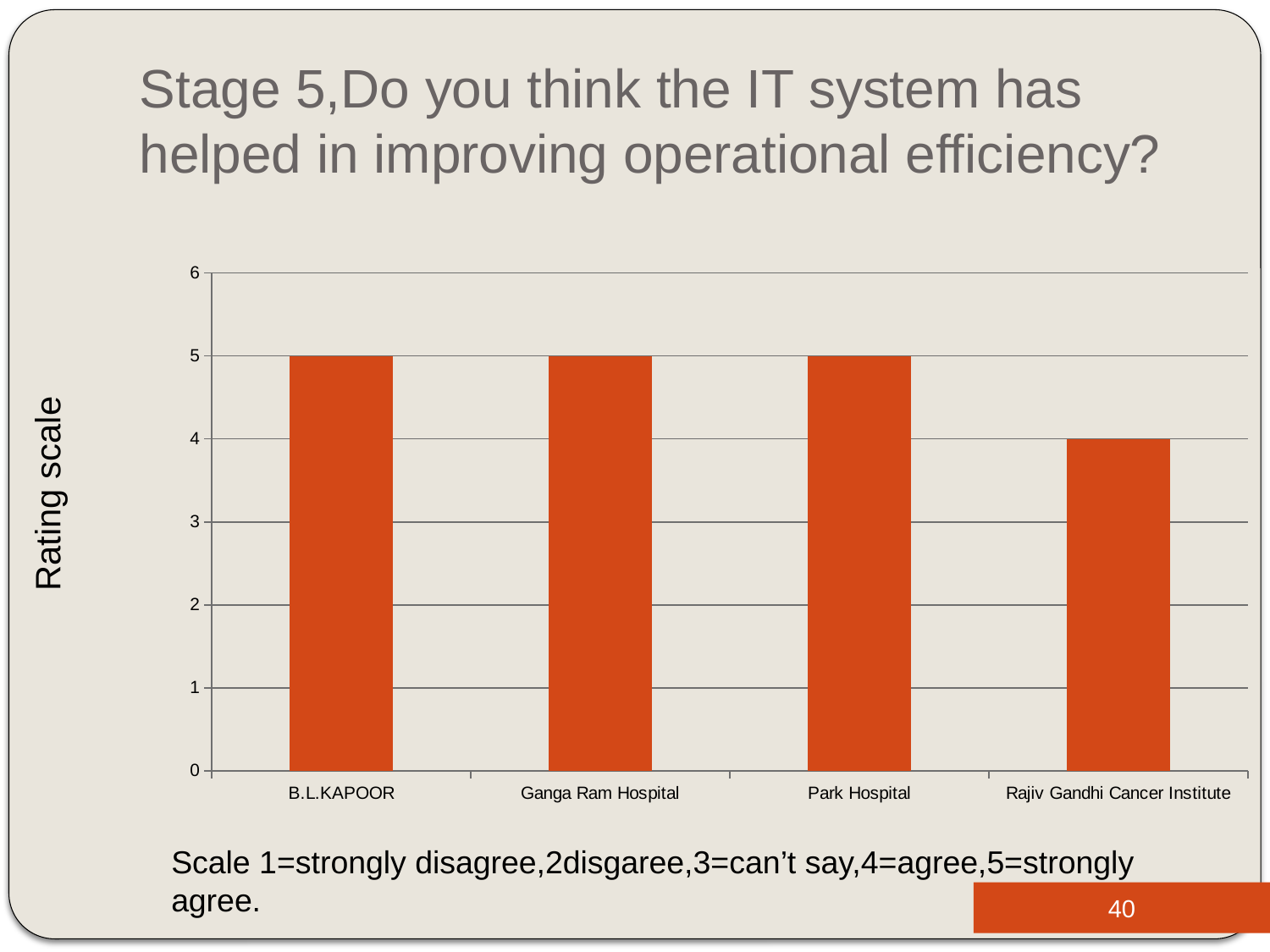

# Stage 5,Do you think the IT system has helped in improving operational efficiency?

### Chart

| Category |  |
|---|---|
| B.L.KAPOOR | 5.0 |
| Ganga Ram Hospital | 5.0 |
| Park Hospital | 5.0 |
| Rajiv Gandhi Cancer Institute | 4.0 |
Rating scale
Scale 1=strongly disagree,2disgaree,3=can’t say,4=agree,5=strongly agree.
40